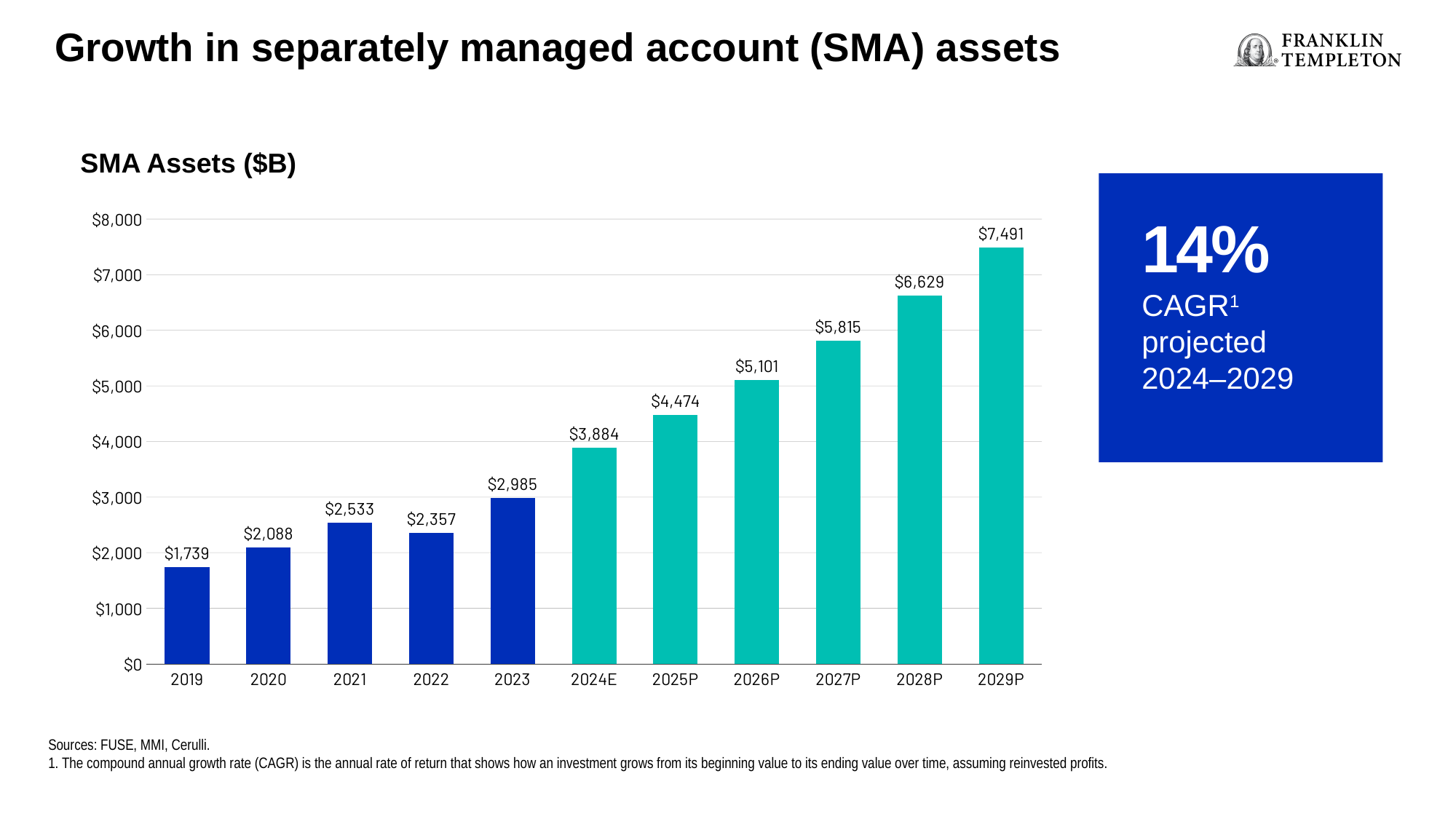

Growth in separately managed account (SMA) assets
SMA Assets ($B)

### Chart

| Category |  |
|---|---|
| 2019 | 1739.0 |
| 2020 | 2088.0 |
| 2021 | 2533.0 |
| 2022 | 2357.0 |
| 2023 | 2985.0 |
| 2024E | 3884.0 |
| 2025P | 4474.4 |
| 2026P | 5100.815999999999 |
| 2027P | 5814.930239999998 |
| 2028P | 6629.020473599997 |
| 2029P | 7490.793135167995 |
14%
CAGR1 projected
2024–2029
Sources: FUSE, MMI, Cerulli.
1. The compound annual growth rate (CAGR) is the annual rate of return that shows how an investment grows from its beginning value to its ending value over time, assuming reinvested profits.